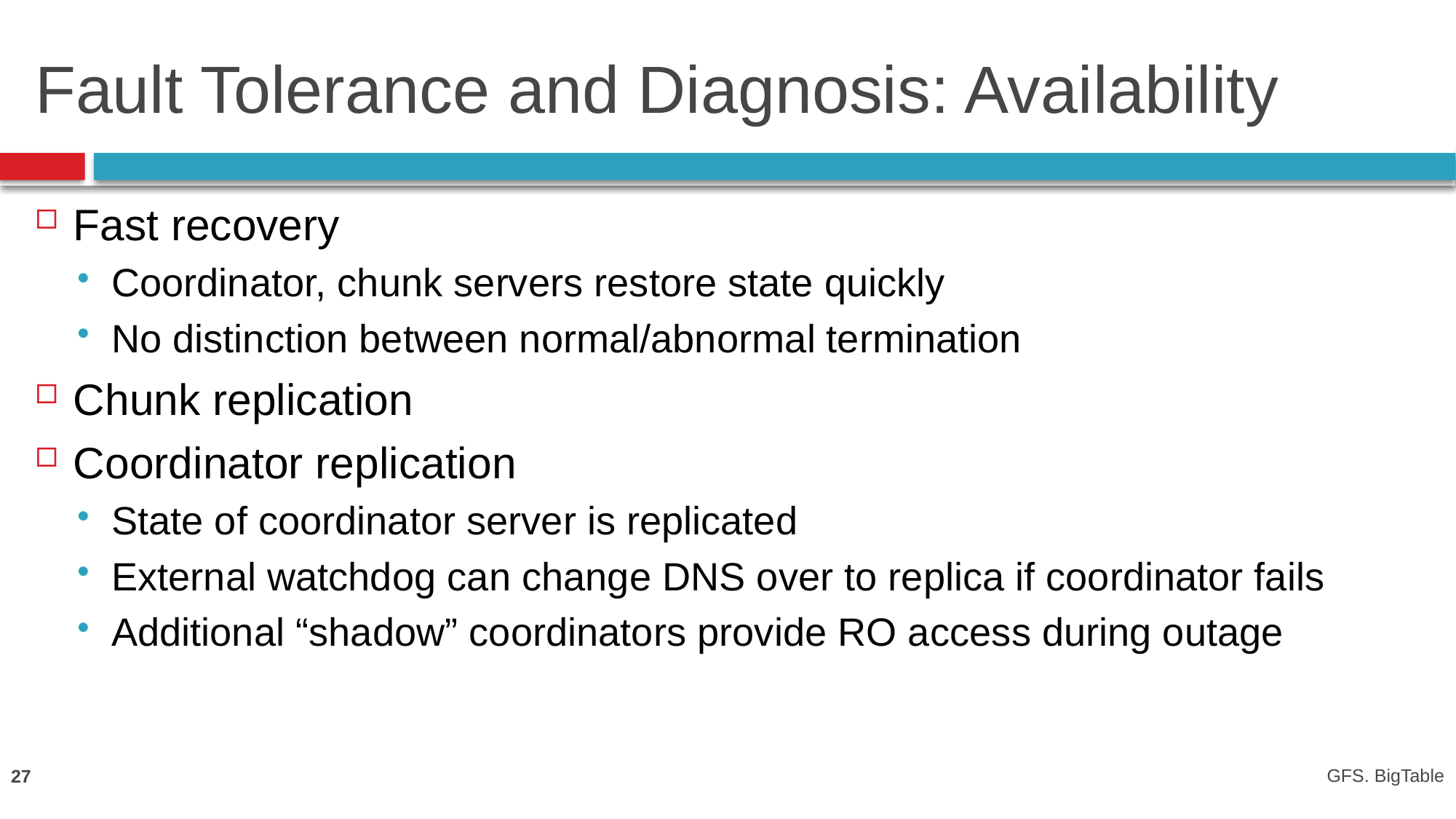

# Fault Tolerance and Diagnosis: Availability
Fast recovery
Coordinator, chunk servers restore state quickly
No distinction between normal/abnormal termination
Chunk replication
Coordinator replication
State of coordinator server is replicated
External watchdog can change DNS over to replica if coordinator fails
Additional “shadow” coordinators provide RO access during outage

27
GFS. BigTable